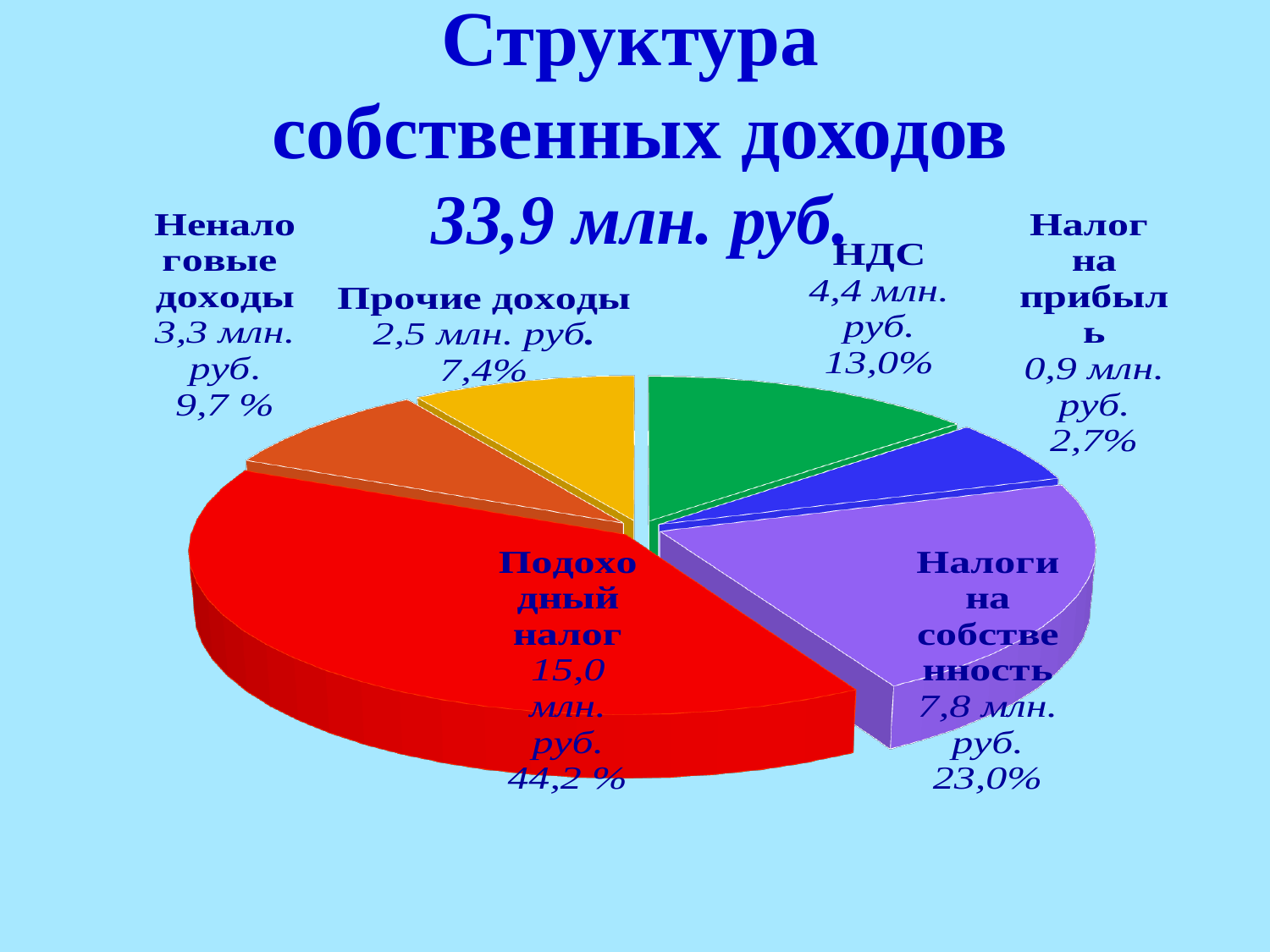

# Структура собственных доходов 33,9 млн. руб.

[unsupported chart]